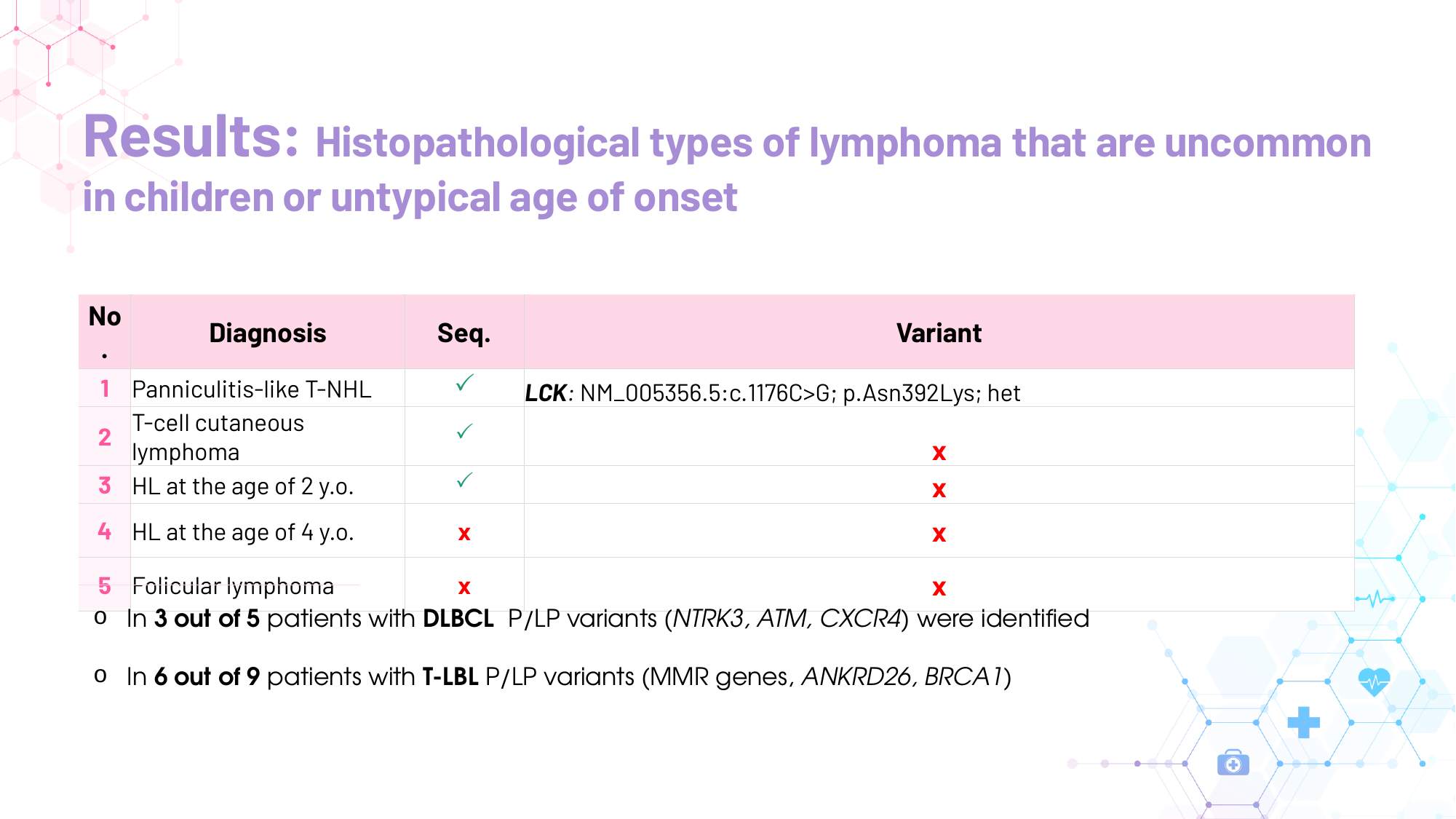

Results: Histopathological types of lymphoma that are uncommon
in children or untypical age of onset
| No. | Diagnosis | Seq. | Variant |
| --- | --- | --- | --- |
| 1 | Panniculitis-like T-NHL | 🗸 | LCK: NM\_005356.5:c.1176C>G; p.Asn392Lys; het |
| 2 | T-cell cutaneous lymphoma | 🗸 | x |
| 3 | HL at the age of 2 y.o. | 🗸 | x |
| 4 | HL at the age of 4 y.o. | x | x |
| 5 | Folicular lymphoma | x | x |
In 3 out of 5 patients with DLBCL  P/LP variants (NTRK3, ATM, CXCR4) were identified

In 6 out of 9 patients with T-LBL P/LP variants (MMR genes, ANKRD26, BRCA1)